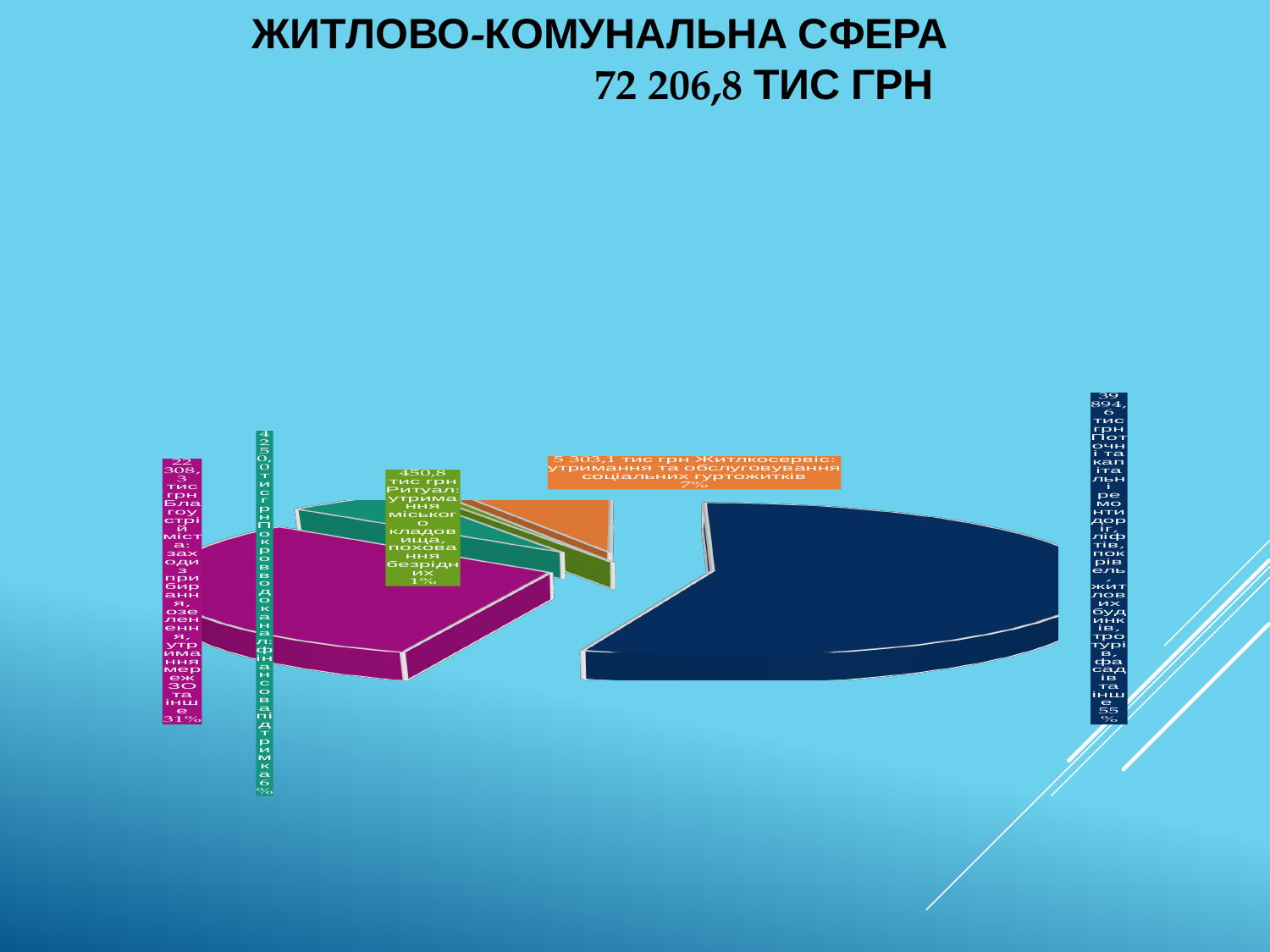

ЖИТЛОВО-КОМУНАЛЬНА СФЕРА                                72 206,8 ТИС ГРН

[unsupported chart]